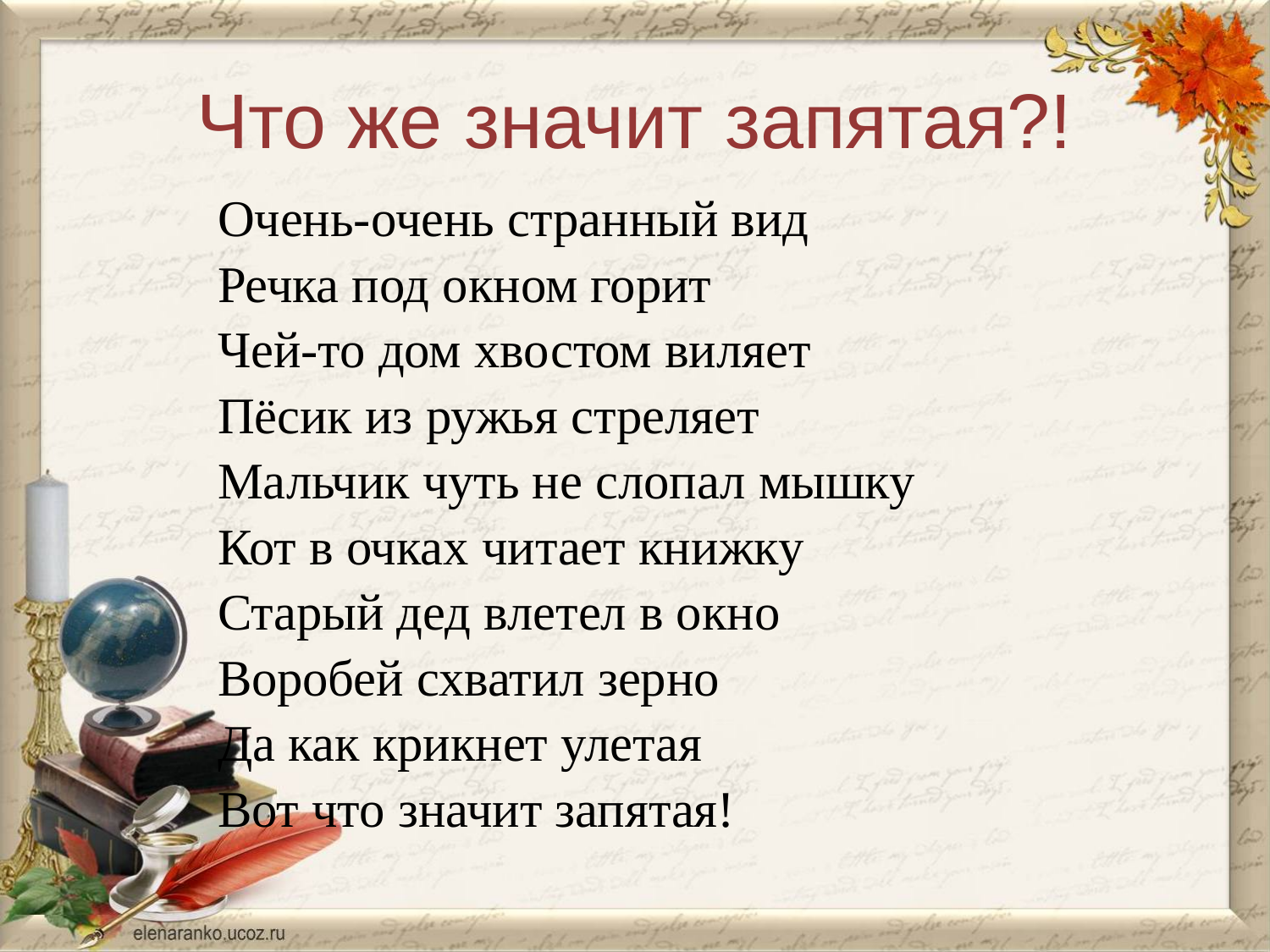

# Что же значит запятая?!
Очень-очень странный вид
Речка под окном горит
Чей-то дом хвостом виляет
Пёсик из ружья стреляет
Мальчик чуть не слопал мышку
Кот в очках читает книжку
Старый дед влетел в окно
Воробей схватил зерно
Да как крикнет улетая
Вот что значит запятая!